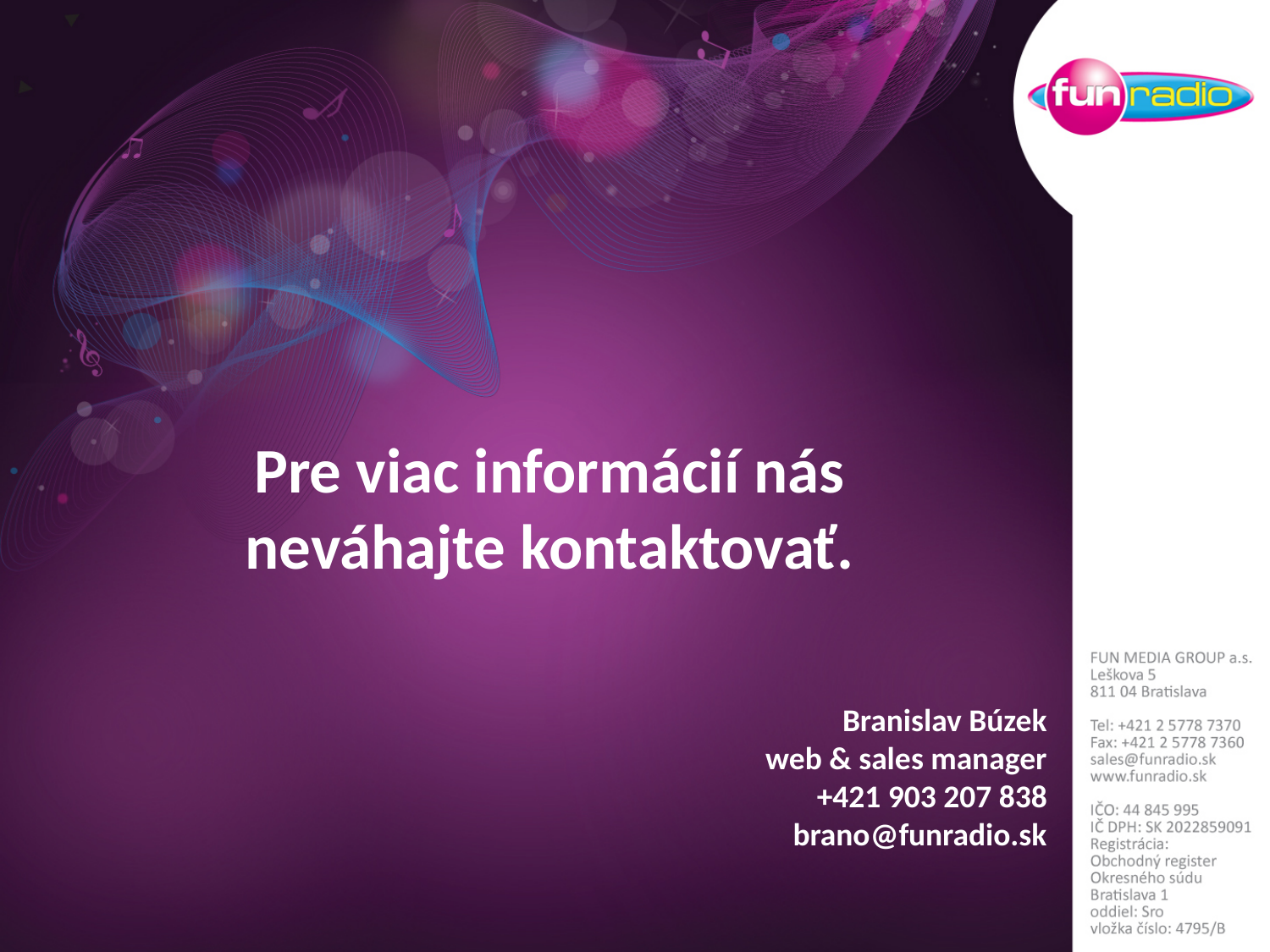

Pre viac informácií nás neváhajte kontaktovať.
# Branislav Búzek web & sales manager +421 903 207 838 brano@funradio.sk